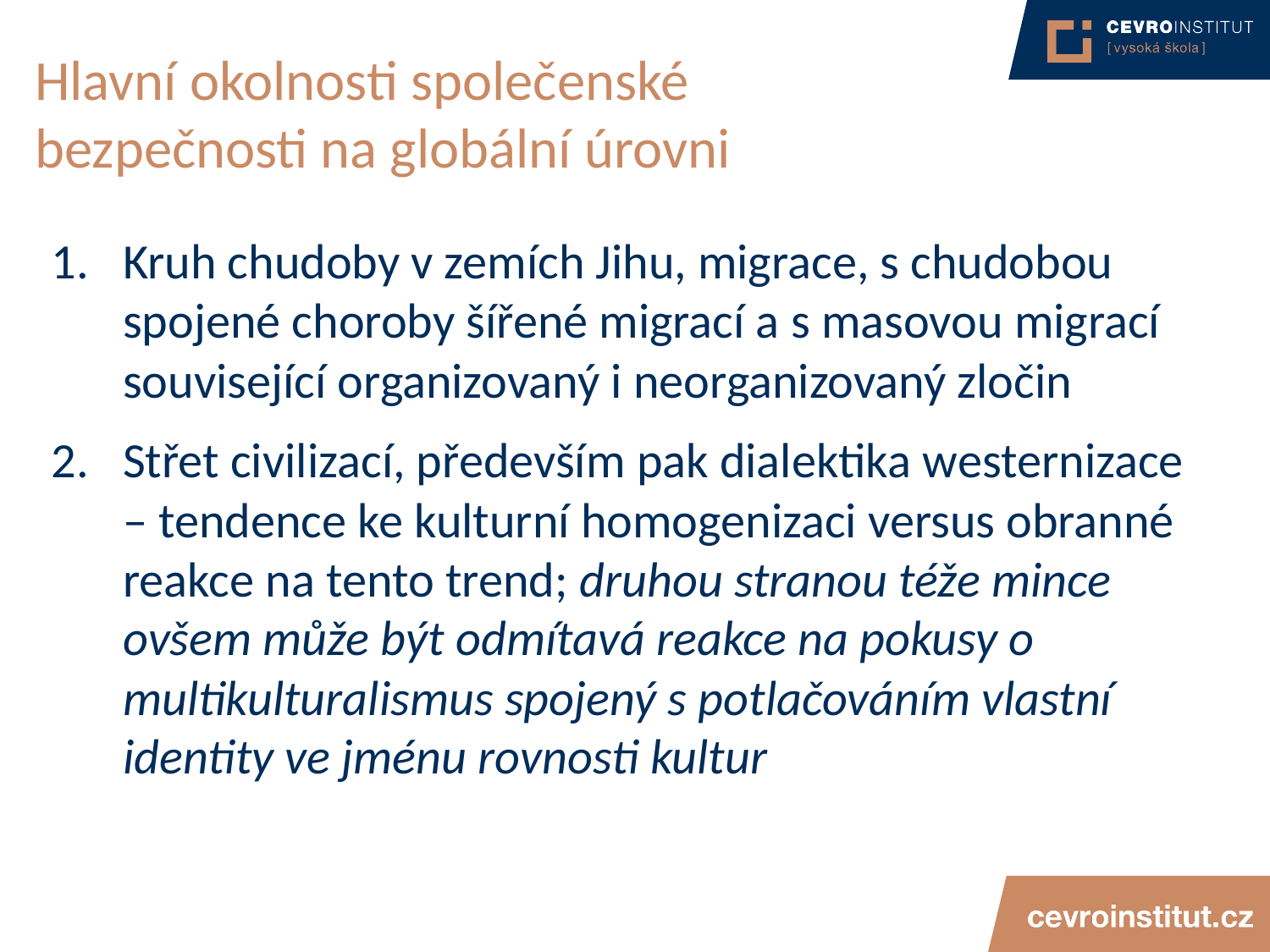

# Hlavní okolnosti společenské bezpečnosti na globální úrovni
Kruh chudoby v zemích Jihu, migrace, s chudobou spojené choroby šířené migrací a s masovou migrací související organizovaný i neorganizovaný zločin
Střet civilizací, především pak dialektika westernizace – tendence ke kulturní homogenizaci versus obranné reakce na tento trend; druhou stranou téže mince ovšem může být odmítavá reakce na pokusy o multikulturalismus spojený s potlačováním vlastní identity ve jménu rovnosti kultur